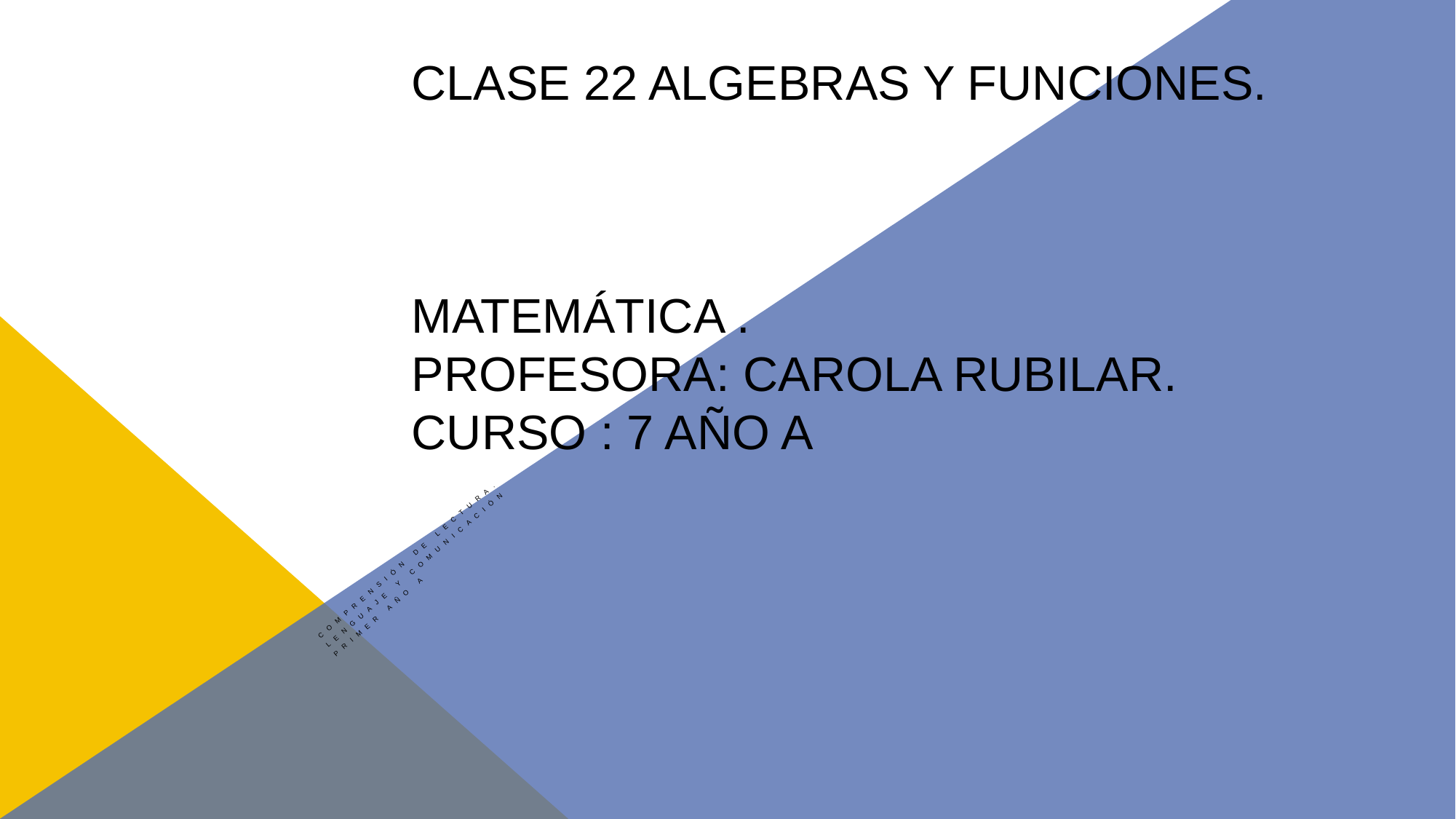

# Clase 22 algebras y funciones. Matemática . Profesora: Carola Rubilar. Curso : 7 año a
Comprensión de lectura.
Lenguaje y comunicación
Primer año A